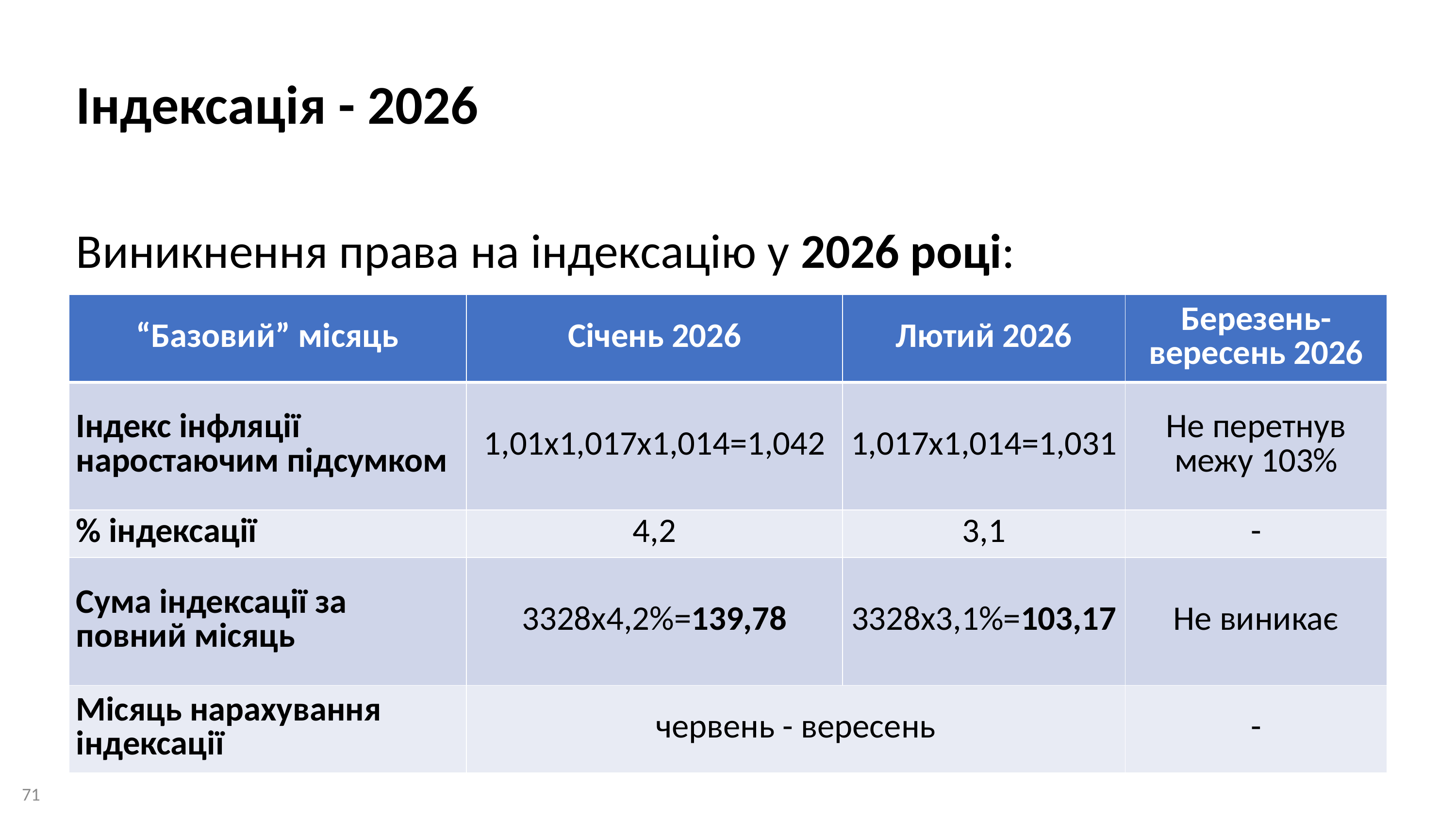

Індексація - 2026
Виникнення права на індексацію у 2026 році:

| “Базовий” місяць | Січень 2026 | Лютий 2026 | Березень-вересень 2026 |
| --- | --- | --- | --- |
| Індекс інфляції наростаючим підсумком | 1,01х1,017х1,014=1,042 | 1,017х1,014=1,031 | Не перетнув межу 103% |
| % індексації | 4,2 | 3,1 | - |
| Сума індексації за повний місяць | 3328х4,2%=139,78 | 3328х3,1%=103,17 | Не виникає |
| Місяць нарахування індексації | червень - вересень |  | - |
71